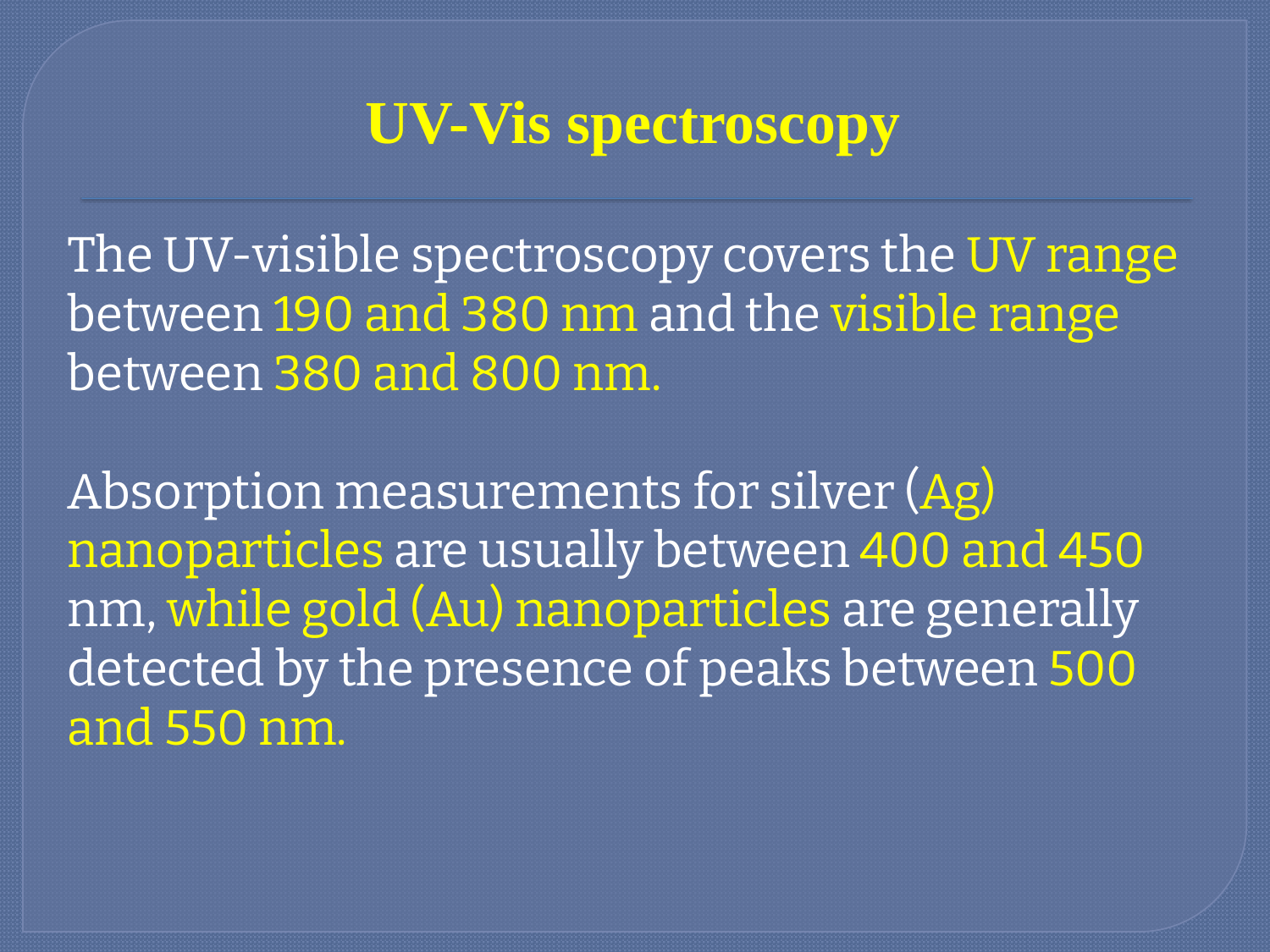

# UV-Vis spectroscopy
The UV-visible spectroscopy covers the UV range between 190 and 380 nm and the visible range between 380 and 800 nm.

Absorption measurements for silver (Ag) nanoparticles are usually between 400 and 450 nm, while gold (Au) nanoparticles are generally detected by the presence of peaks between 500 and 550 nm.